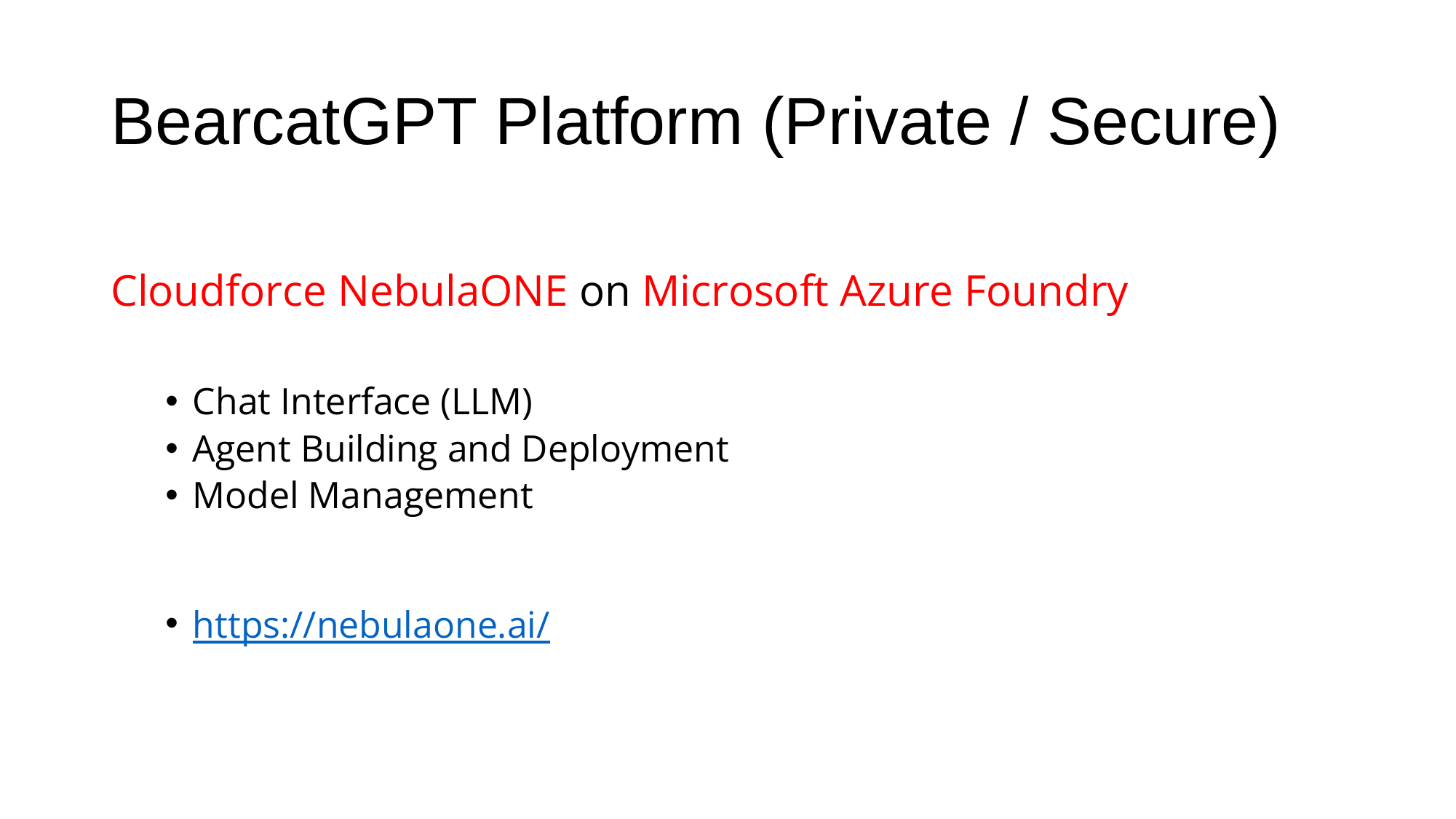

# BearcatGPT Platform (Private / Secure)
Cloudforce NebulaONE on Microsoft Azure Foundry

Chat Interface (LLM)
Agent Building and Deployment
Model Management
https://nebulaone.ai/